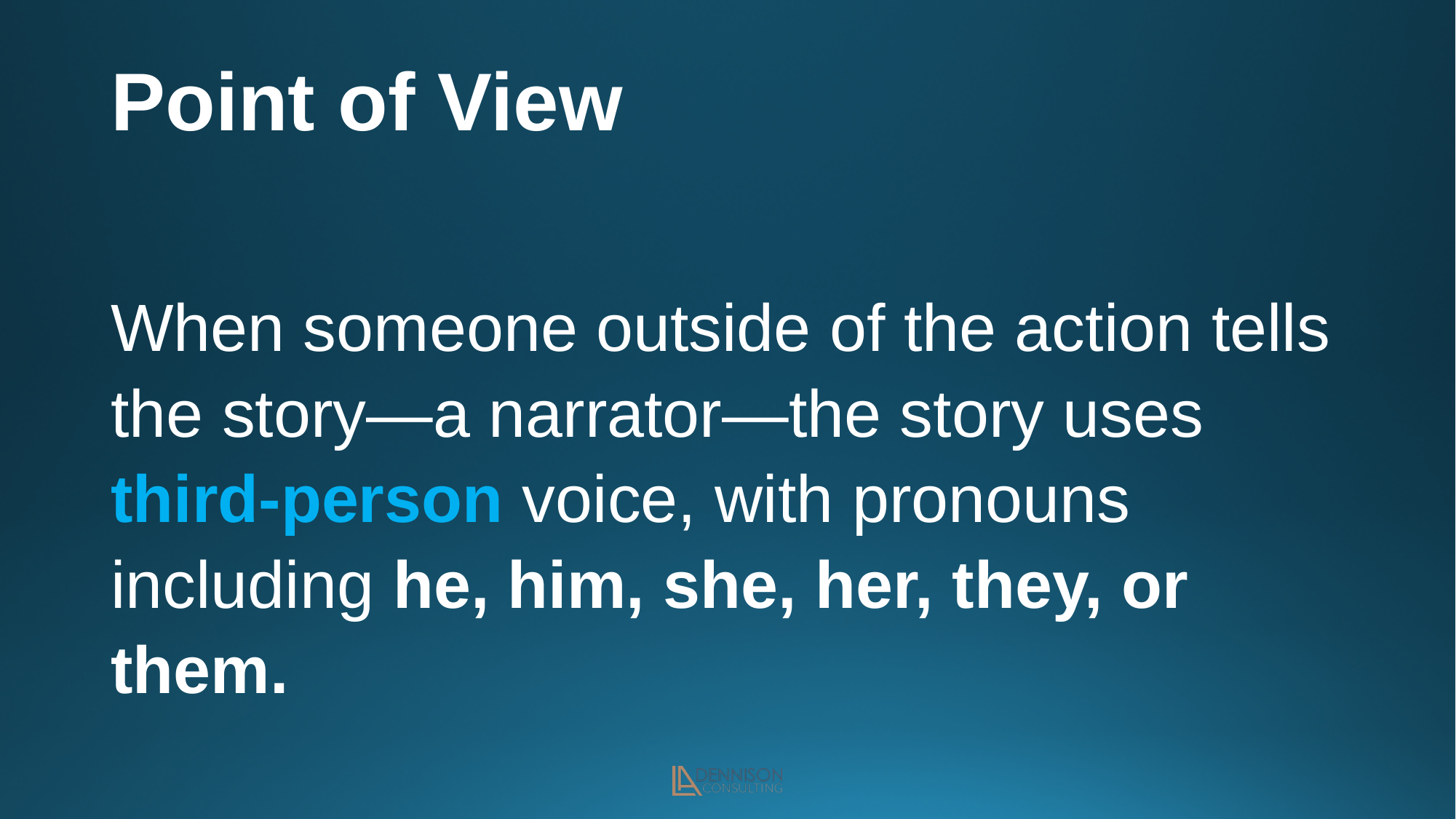

# Point of View

When someone outside of the action tells the story—a narrator—the story uses third-person voice, with pronouns including he, him, she, her, they, or them.